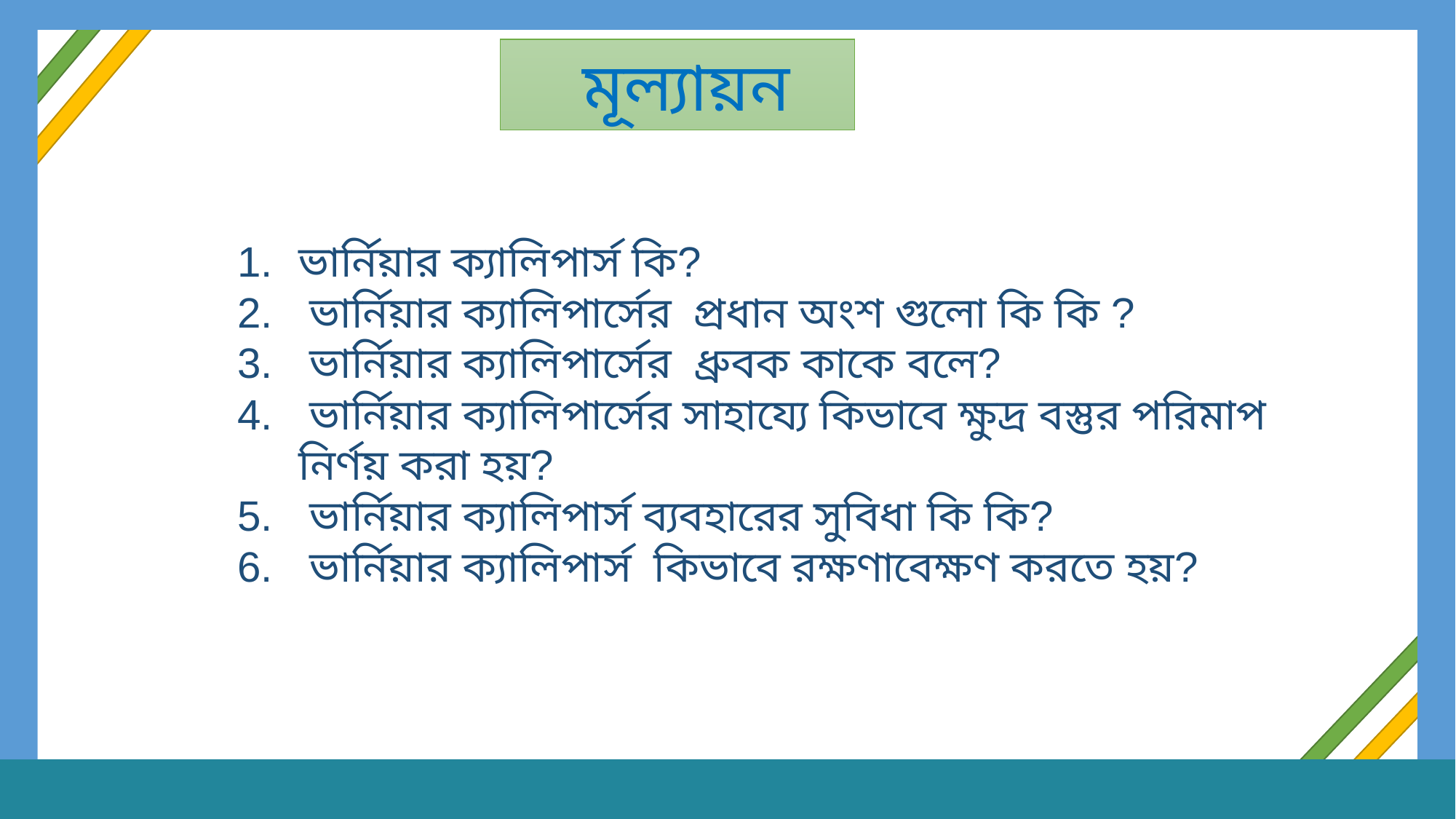

মূল্যায়ন
ভার্নিয়ার ক্যালিপার্স কি?
 ভার্নিয়ার ক্যালিপার্সের  প্রধান অংশ গুলো কি কি ?
 ভার্নিয়ার ক্যালিপার্সের  ধ্রুবক কাকে বলে?
 ভার্নিয়ার ক্যালিপার্সের সাহায্যে কিভাবে ক্ষুদ্র বস্তুর পরিমাপ নির্ণয় করা হয়?
 ভার্নিয়ার ক্যালিপার্স ব্যবহারের সুবিধা কি কি?
 ভার্নিয়ার ক্যালিপার্স  কিভাবে রক্ষণাবেক্ষণ করতে হয়?

<Md. Naim Islam>Trade Instructor(General Mechanics),Bharaduba High School,Bhaluka,Mymensingh. 01795-273091,Email: mdnaimi033@gmail.com